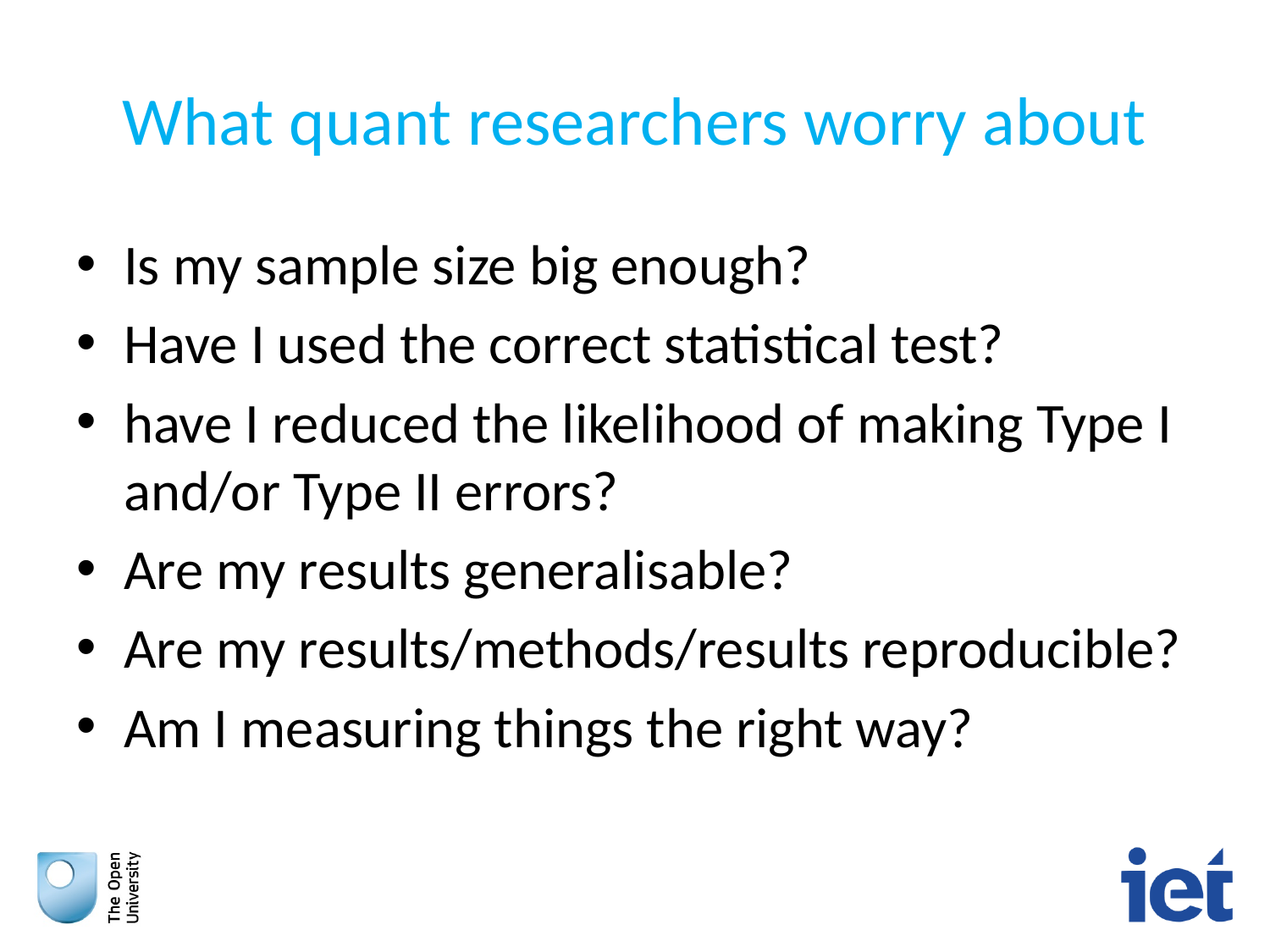

# What quant researchers worry about
Is my sample size big enough?
Have I used the correct statistical test?
have I reduced the likelihood of making Type I and/or Type II errors?
Are my results generalisable?
Are my results/methods/results reproducible?
Am I measuring things the right way?